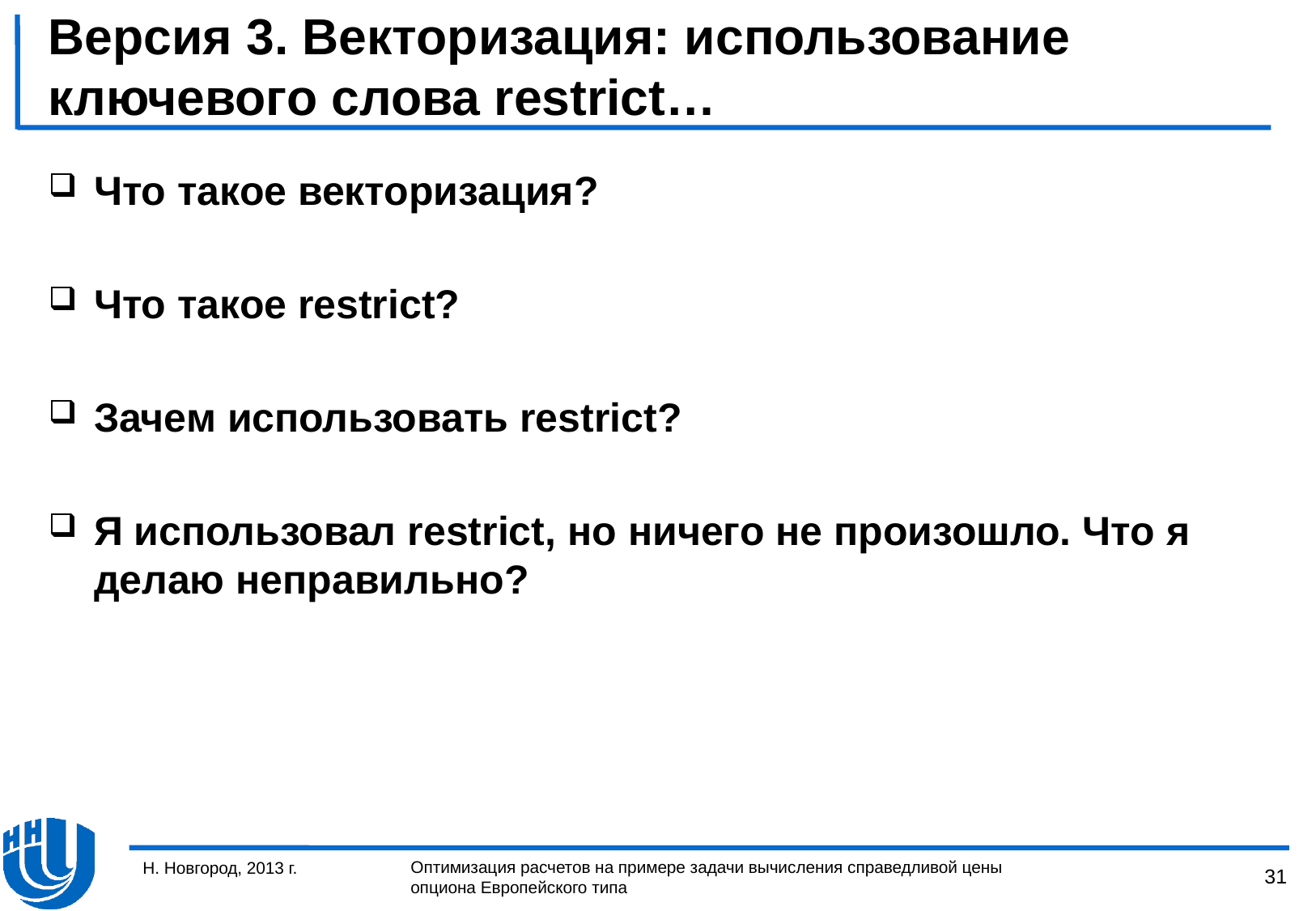

# Версия 3. Векторизация: использование ключевого слова restrict…
Что такое векторизация?

Что такое restrict?

Зачем использовать restrict?

Я использовал restrict, но ничего не произошло. Что я делаю неправильно?